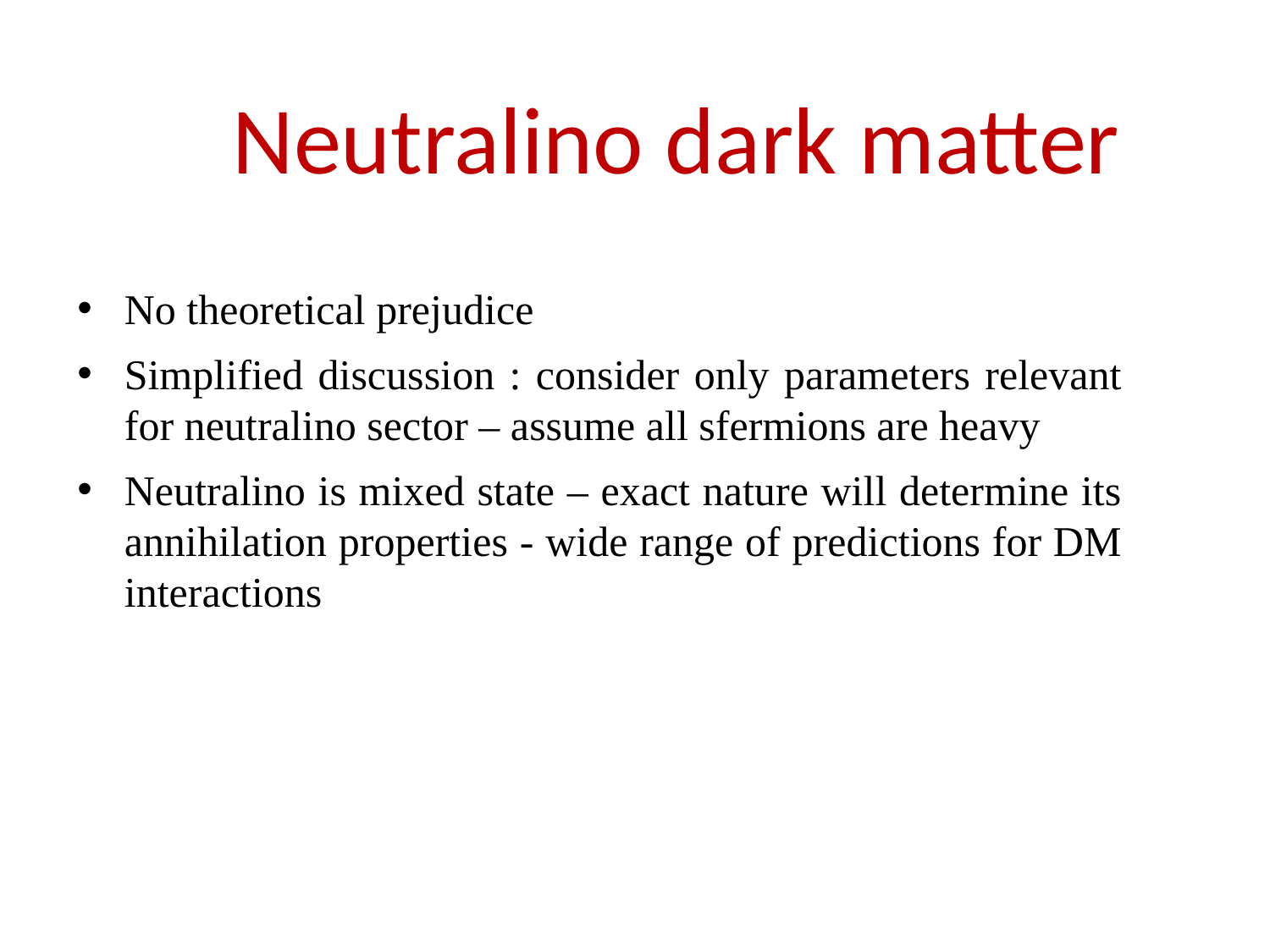

Neutralino dark matter
No theoretical prejudice
Simplified discussion : consider only parameters relevant for neutralino sector – assume all sfermions are heavy
Neutralino is mixed state – exact nature will determine its annihilation properties - wide range of predictions for DM interactions